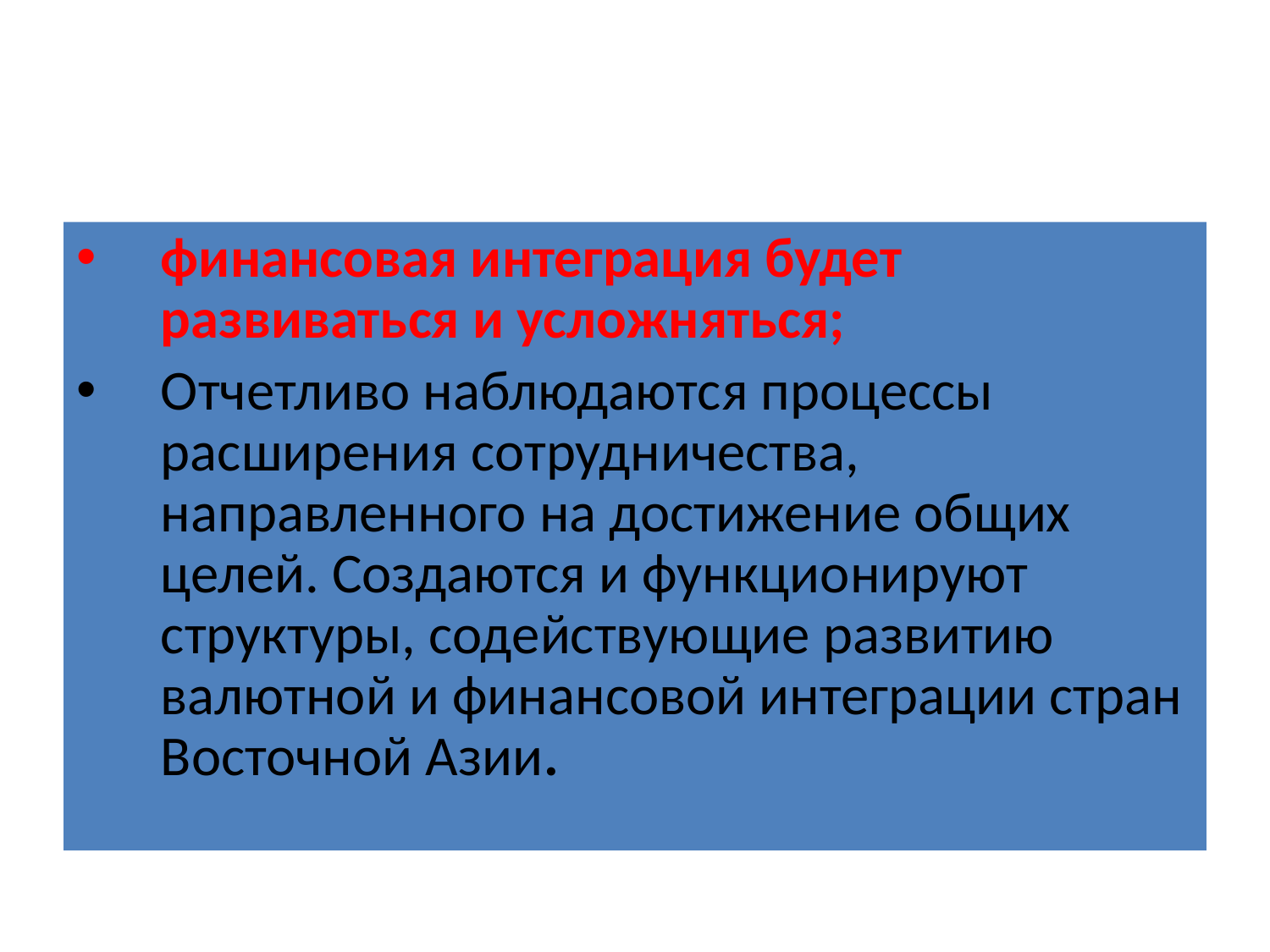

финансовая интеграция будет развиваться и усложняться;
Отчетливо наблюдаются процессы расширения сотрудничества, направленного на достижение общих целей. Создаются и функционируют структуры, содействующие развитию валютной и финансовой интеграции стран Восточной Азии.